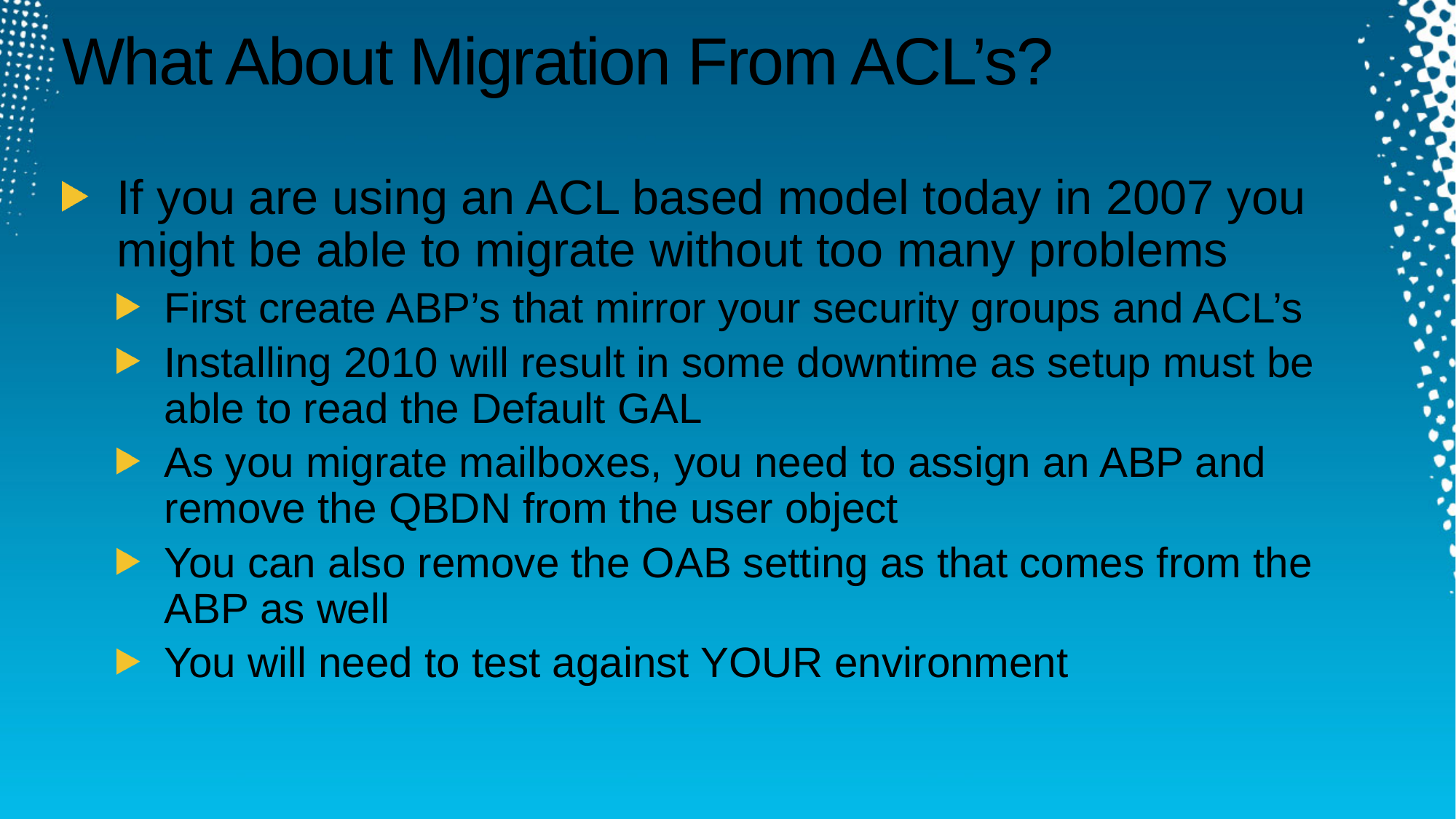

# What About Migration From ACL’s?
If you are using an ACL based model today in 2007 you might be able to migrate without too many problems
First create ABP’s that mirror your security groups and ACL’s
Installing 2010 will result in some downtime as setup must be able to read the Default GAL
As you migrate mailboxes, you need to assign an ABP and remove the QBDN from the user object
You can also remove the OAB setting as that comes from the ABP as well
You will need to test against YOUR environment